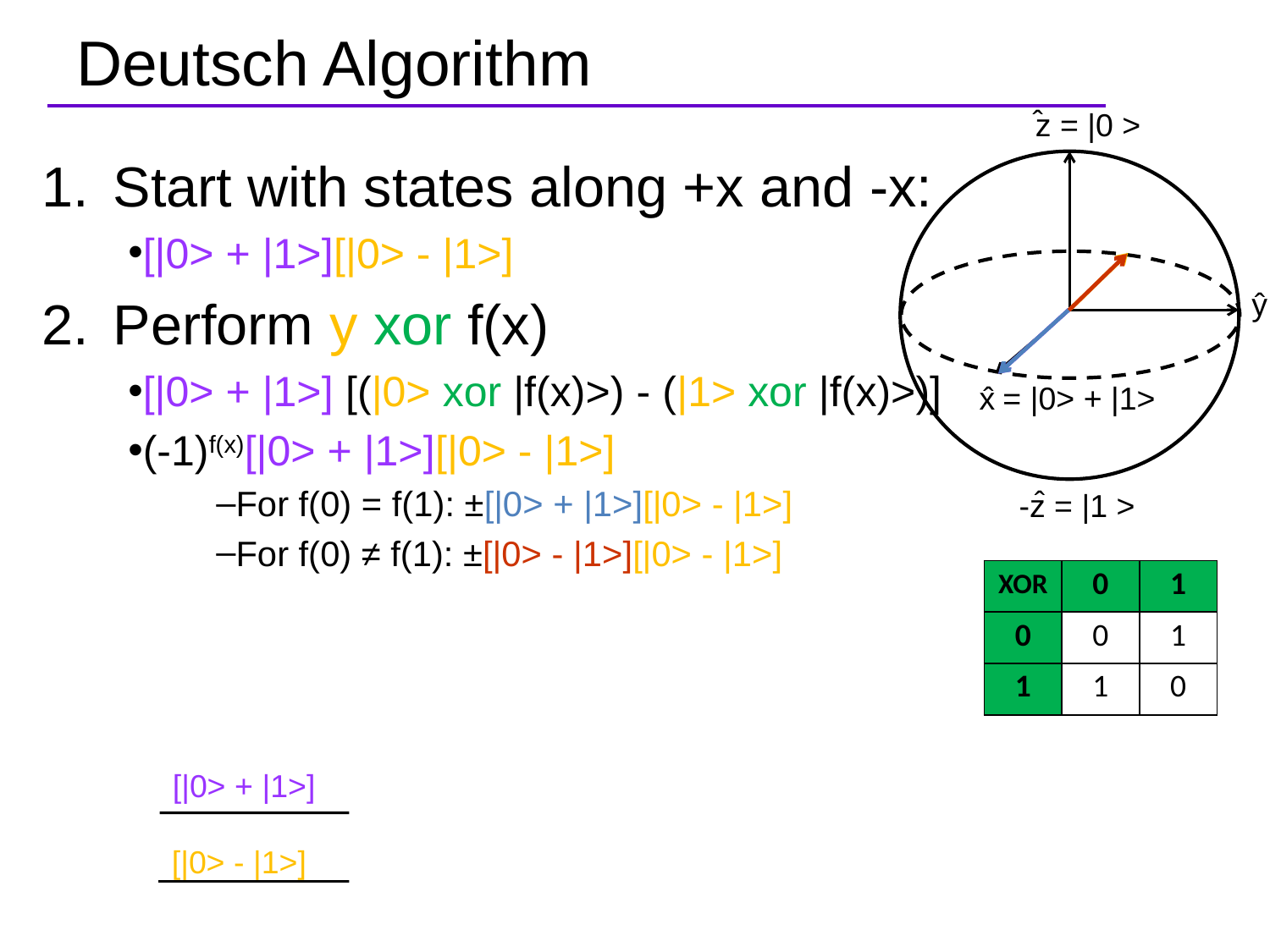

# Deutsch Algorithm
ˆ
z = |0 >

y
x
-z = |1 >
ˆ
ˆ = |0> + |1>
ˆ
Start with states along +x and -x:
[|0> + |1>][|0> - |1>]
Perform y xor f(x)
[|0> + |1>] [(|0> xor |f(x)>) - (|1> xor |f(x)>)]
(-1)f(x)[|0> + |1>][|0> - |1>]
For f(0) = f(1): ±[|0> + |1>][|0> - |1>]
For f(0) ≠ f(1): ±[|0> - |1>][|0> - |1>]
| XOR | 0 | 1 |
| --- | --- | --- |
| 0 | 0 | 1 |
| 1 | 1 | 0 |

f(0)=f(1): ±[|0> + |1>]
f(0)≠f(1): ±[|0> - |1>]
[|0> + |1>]
x                      x

y         y xor f(x)
[|0> - |1>]
[|0> - |1>]

Measure